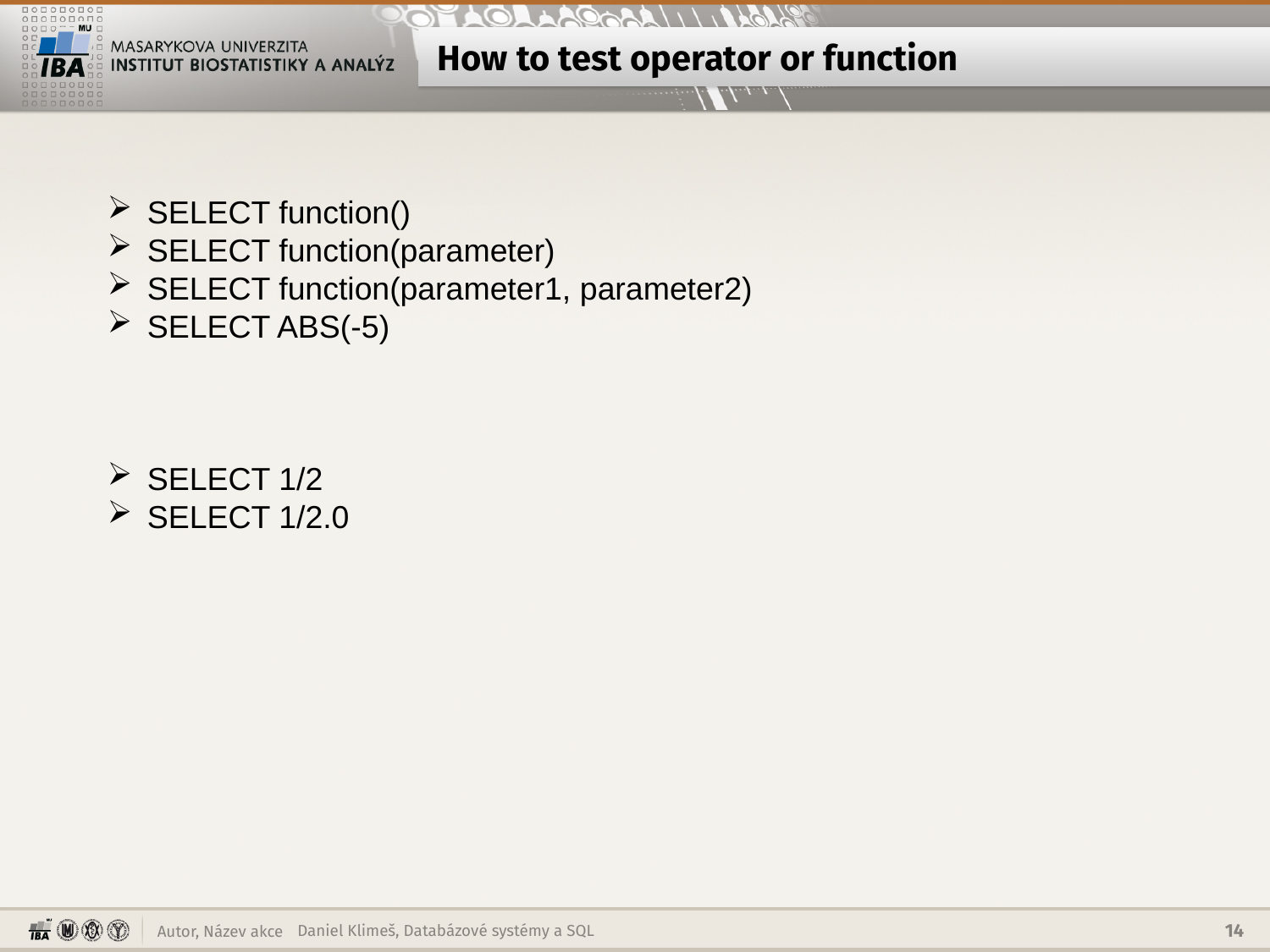

# How to test operator or function
SELECT function()
SELECT function(parameter)
SELECT function(parameter1, parameter2)
SELECT ABS(-5)

SELECT 1/2
SELECT 1/2.0

Daniel Klimeš, Databázové systémy a SQL
14